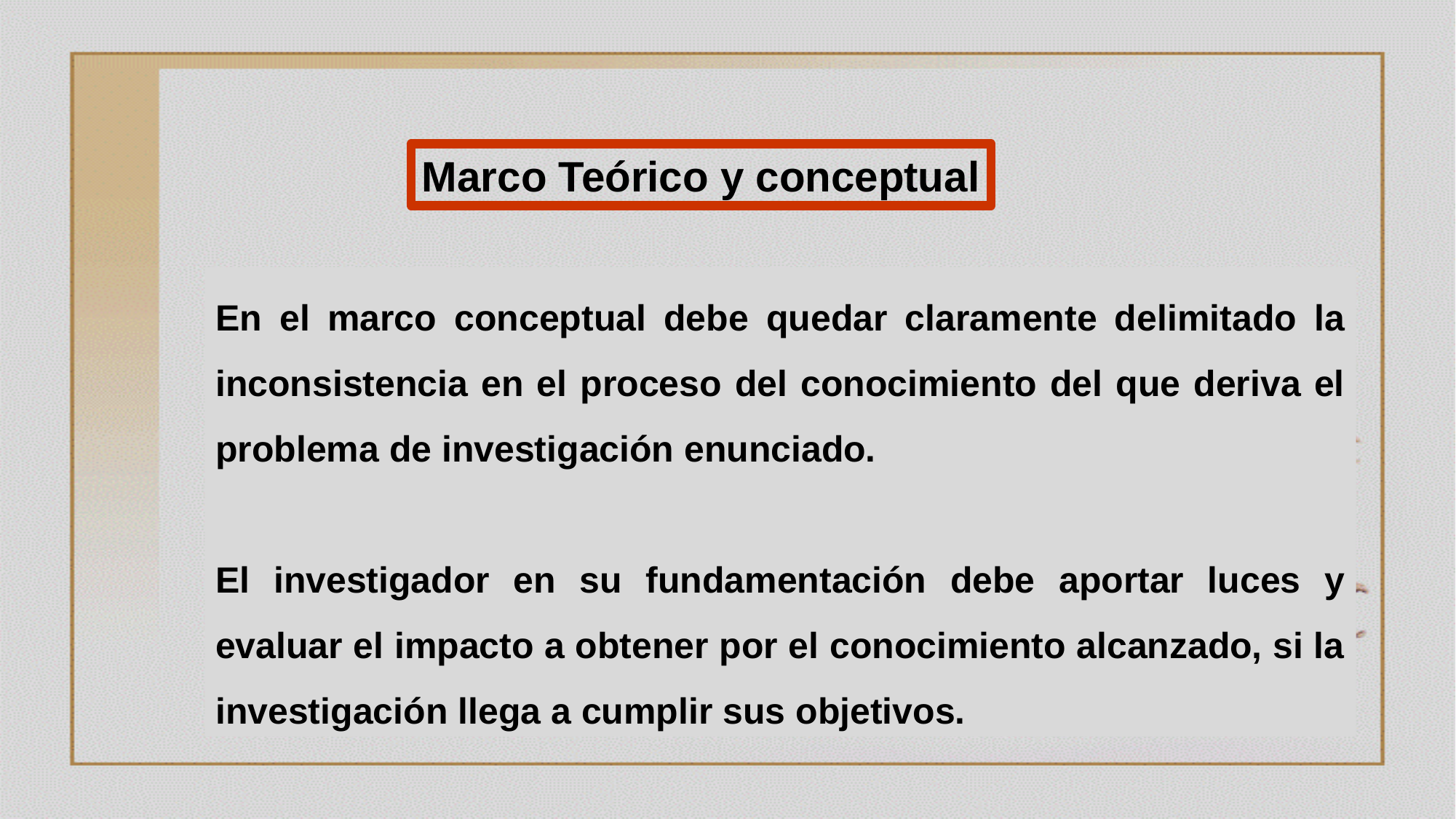

Marco Teórico y conceptual
En el marco conceptual debe quedar claramente delimitado la inconsistencia en el proceso del conocimiento del que deriva el problema de investigación enunciado.

El investigador en su fundamentación debe aportar luces y evaluar el impacto a obtener por el conocimiento alcanzado, si la investigación llega a cumplir sus objetivos.